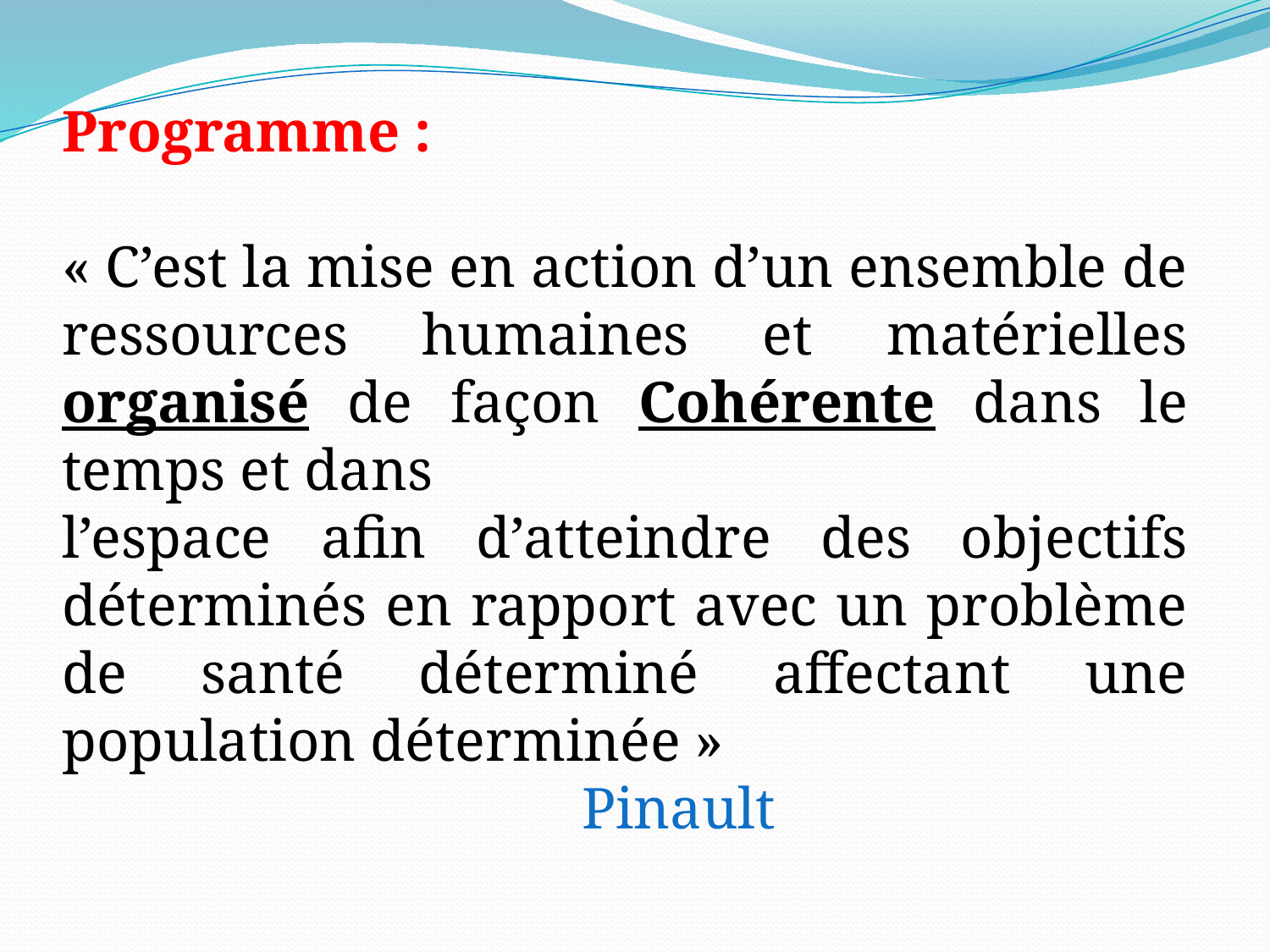

Programme :

« C’est la mise en action d’un ensemble de ressources humaines et matérielles organisé de façon Cohérente dans le temps et dans
l’espace afin d’atteindre des objectifs déterminés en rapport avec un problème de santé déterminé affectant une population déterminée »
                                                               Pinault